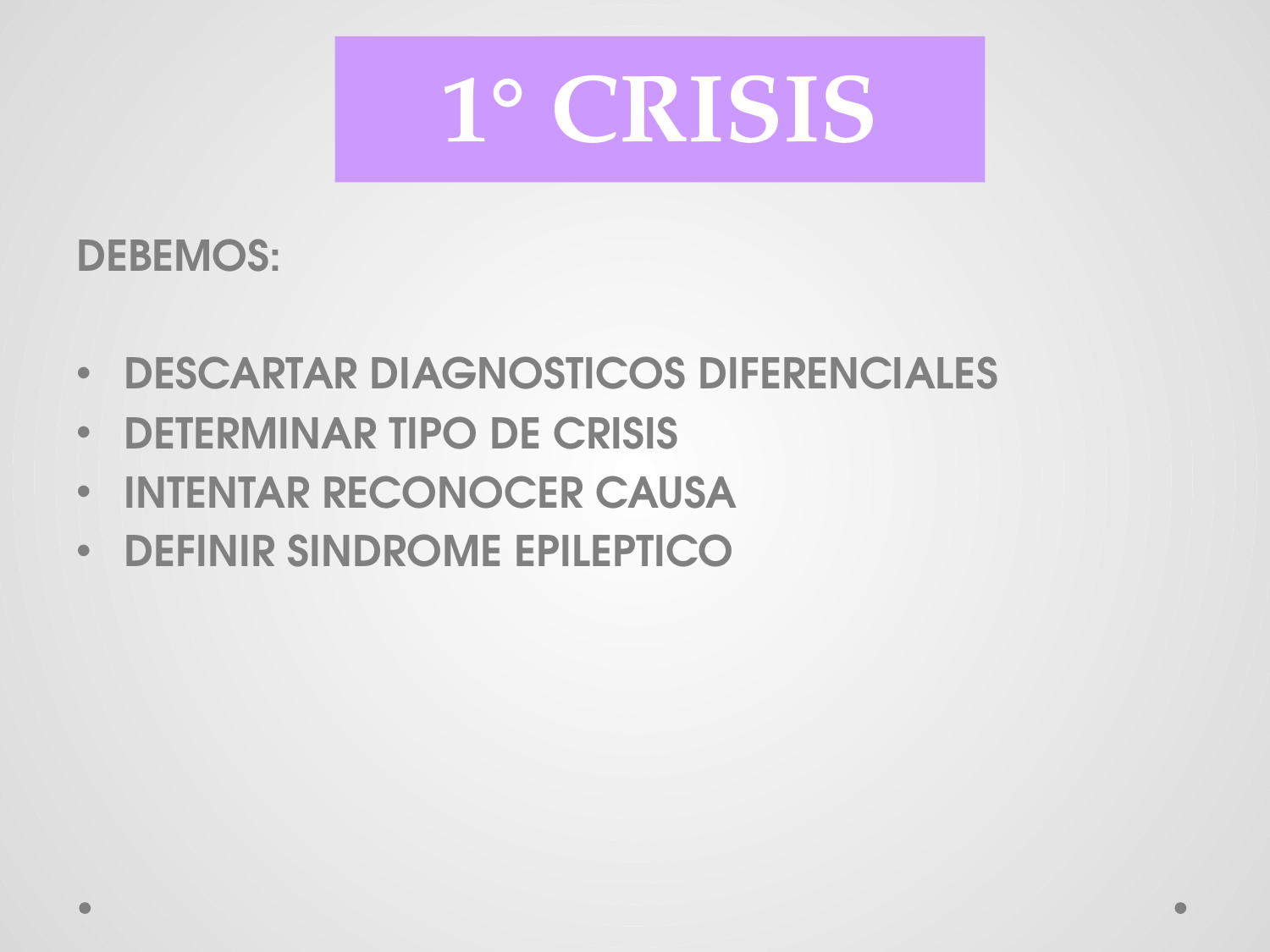

# 1° CRISIS
DEBEMOS:

DESCARTAR DIAGNOSTICOS DIFERENCIALES
DETERMINAR TIPO DE CRISIS
INTENTAR RECONOCER CAUSA
DEFINIR SINDROME EPILEPTICO